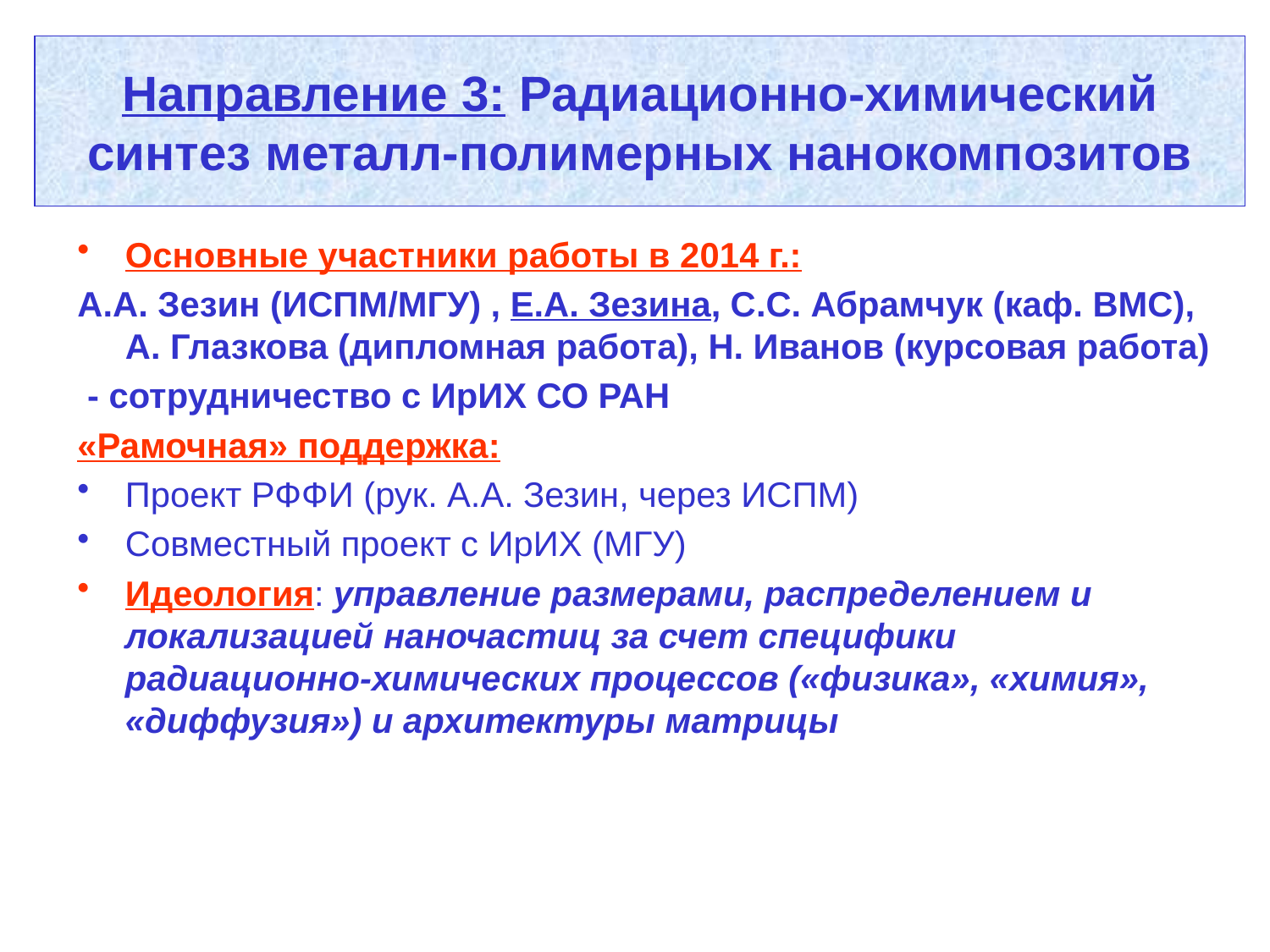

Направление 3: Радиационно-химический синтез металл-полимерных нанокомпозитов
Основные участники работы в 2014 г.:
А.А. Зезин (ИСПМ/МГУ) , Е.А. Зезина, С.С. Абрамчук (каф. ВМС), А. Глазкова (дипломная работа), Н. Иванов (курсовая работа)
 - сотрудничество с ИрИХ СО РАН
«Рамочная» поддержка:
Проект РФФИ (рук. А.А. Зезин, через ИСПМ)
Совместный проект с ИрИХ (МГУ)
Идеология: управление размерами, распределением и локализацией наночастиц за счет специфики радиационно-химических процессов («физика», «химия», «диффузия») и архитектуры матрицы